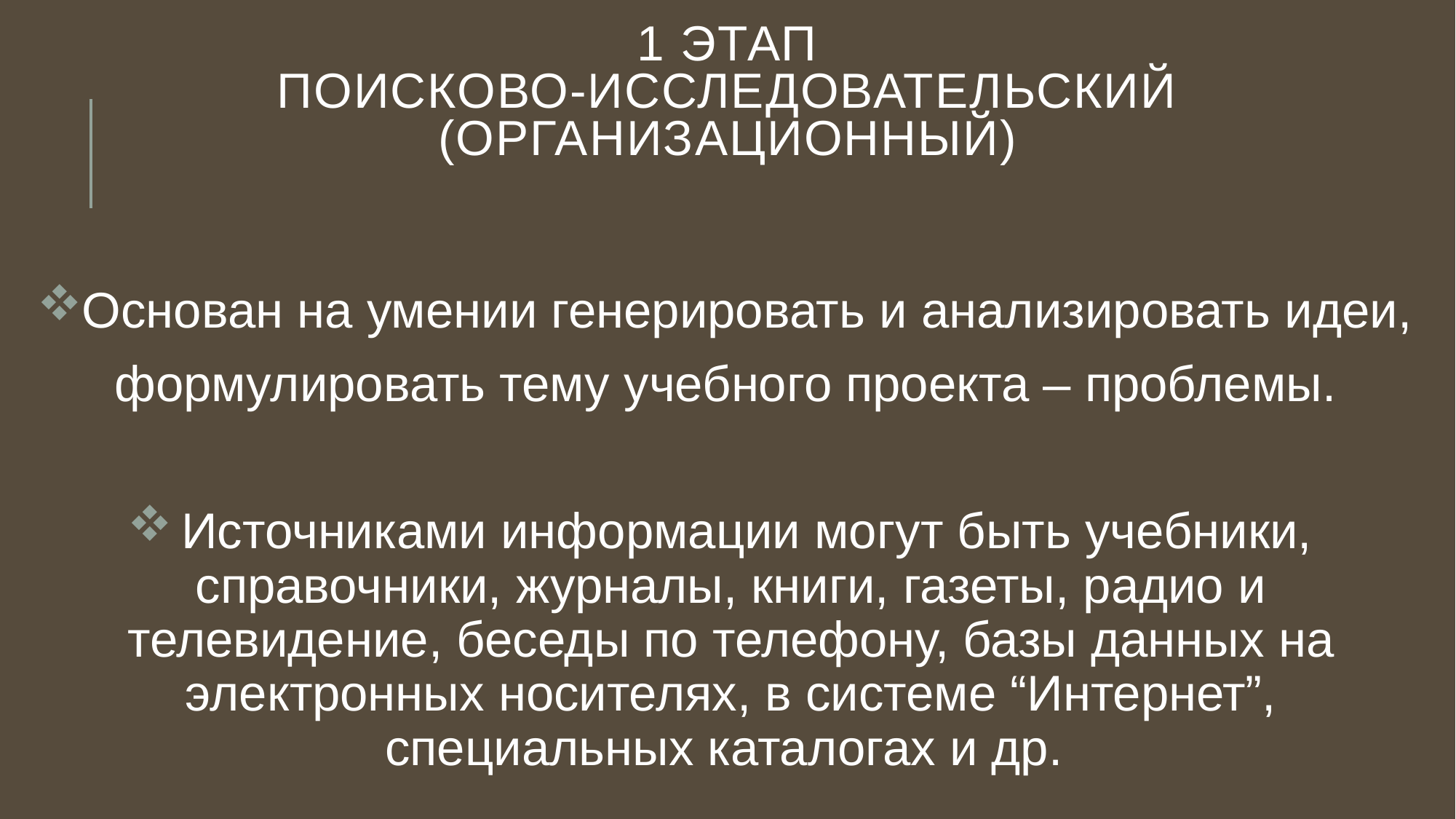

# 1 ЭТАП поисково-исследовательский (организационный)

Основан на умении генерировать и анализировать идеи,
формулировать тему учебного проекта – проблемы.

Источниками информации могут быть учебники, справочники, журналы, книги, газеты, радио и телевидение, беседы по телефону, базы данных на электронных носителях, в системе “Интернет”, специальных каталогах и др.